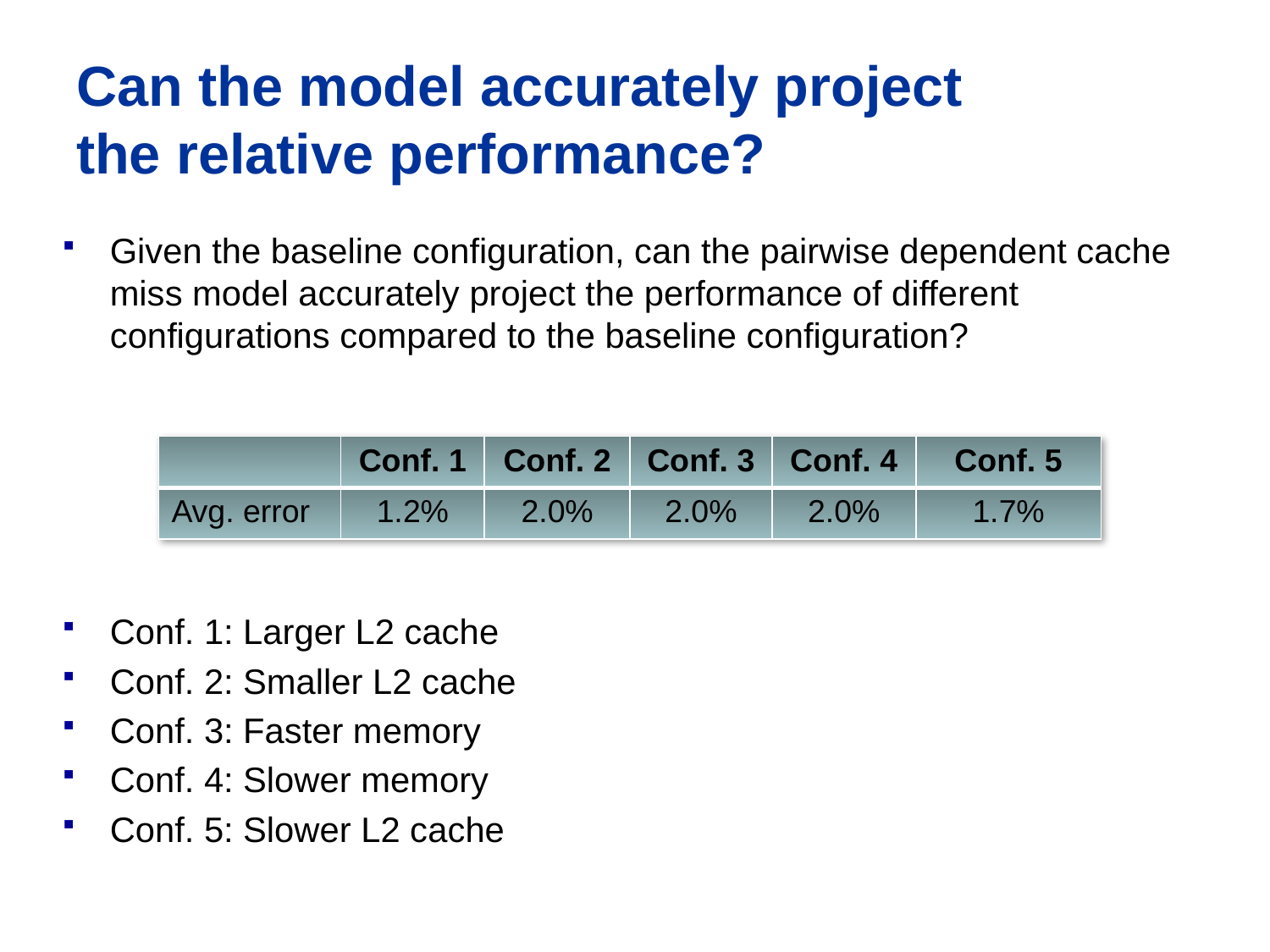

# Can the model accurately project the relative performance?
Given the baseline configuration, can the pairwise dependent cache miss model accurately project the performance of different configurations compared to the baseline configuration?

Conf. 1: Larger L2 cache
Conf. 2: Smaller L2 cache
Conf. 3: Faster memory
Conf. 4: Slower memory
Conf. 5: Slower L2 cache

|  | Conf. 1 | Conf. 2 | Conf. 3 | Conf. 4 | Conf. 5 |
| --- | --- | --- | --- | --- | --- |
| Avg. error | 1.2% | 2.0% | 2.0% | 2.0% | 1.7% |